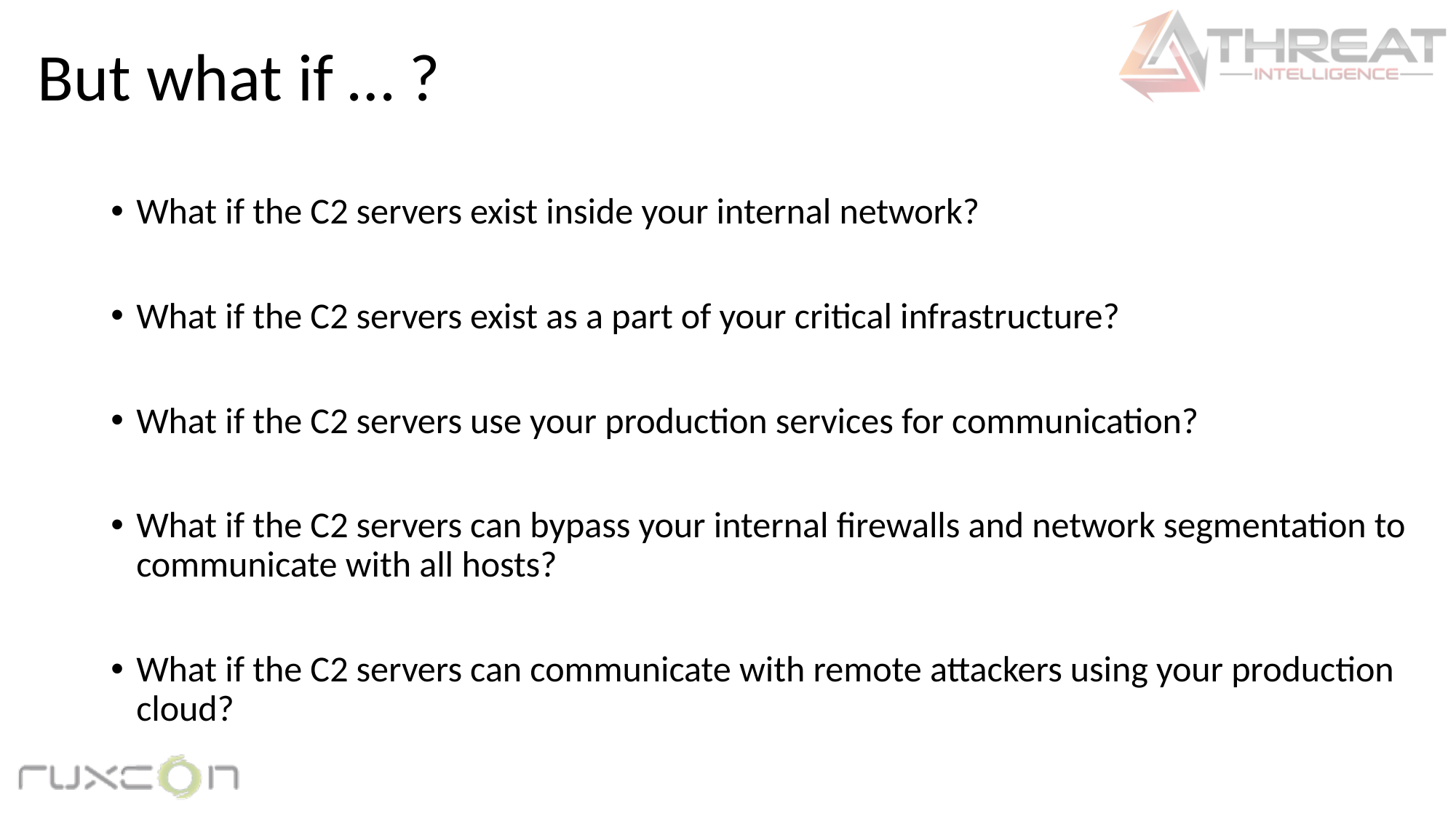

# But what if … ?
What if the C2 servers exist inside your internal network?

What if the C2 servers exist as a part of your critical infrastructure?

What if the C2 servers use your production services for communication?

What if the C2 servers can bypass your internal firewalls and network segmentation to communicate with all hosts?

What if the C2 servers can communicate with remote attackers using your production cloud?